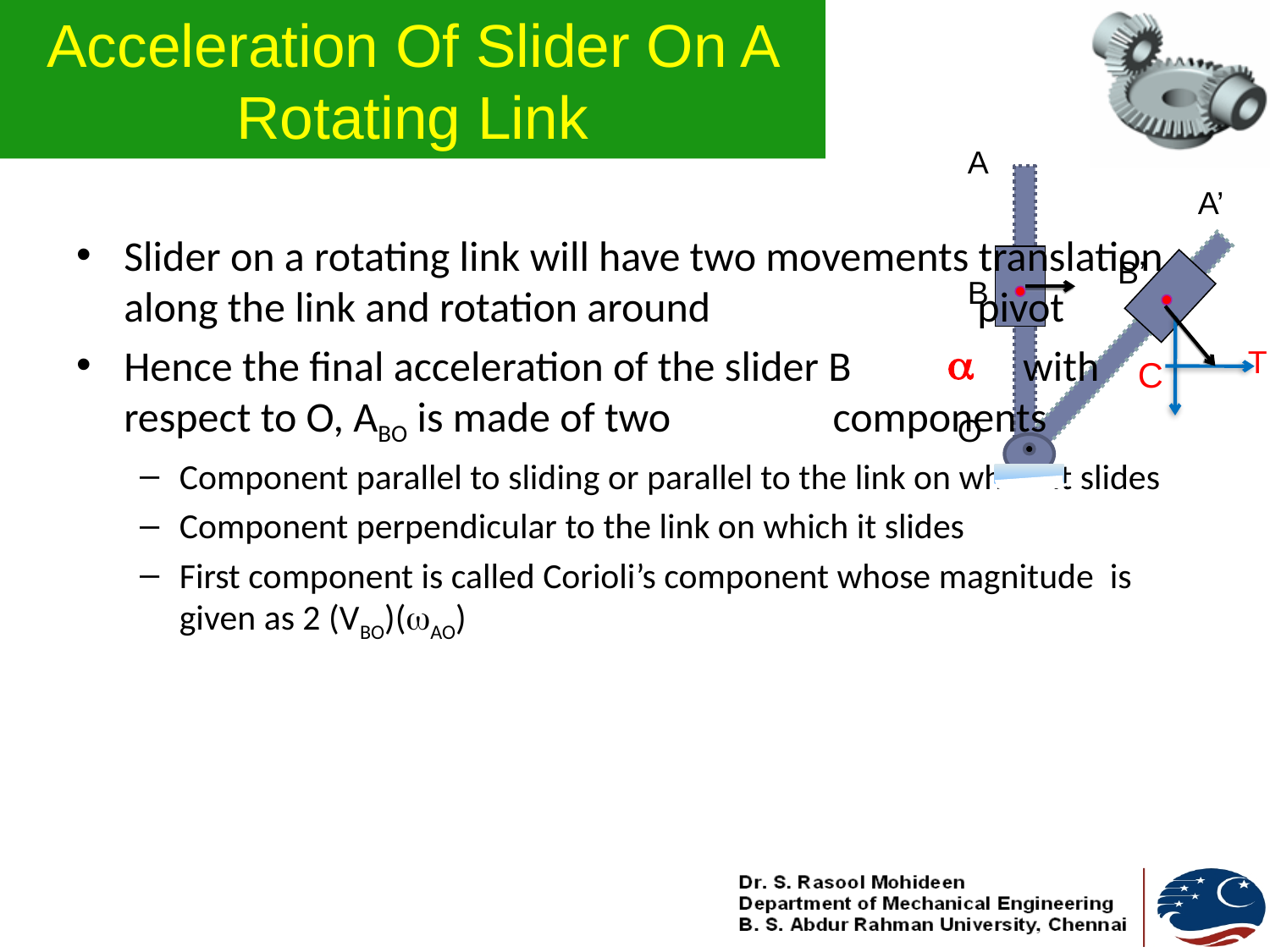

# Acceleration Of Slider On A Rotating Link
A

A’

Slider on a rotating link will have two movements translation along the link and rotation around                            pivot
Hence the final acceleration of the slider B                  with respect to O, ABO is made of two                 components
Component parallel to sliding or parallel to the link on which it slides
Component perpendicular to the link on which it slides
First component is called Corioli’s component whose magnitude  is given as 2 (VBO)(ωAO)
B’

B
α
T
C
O